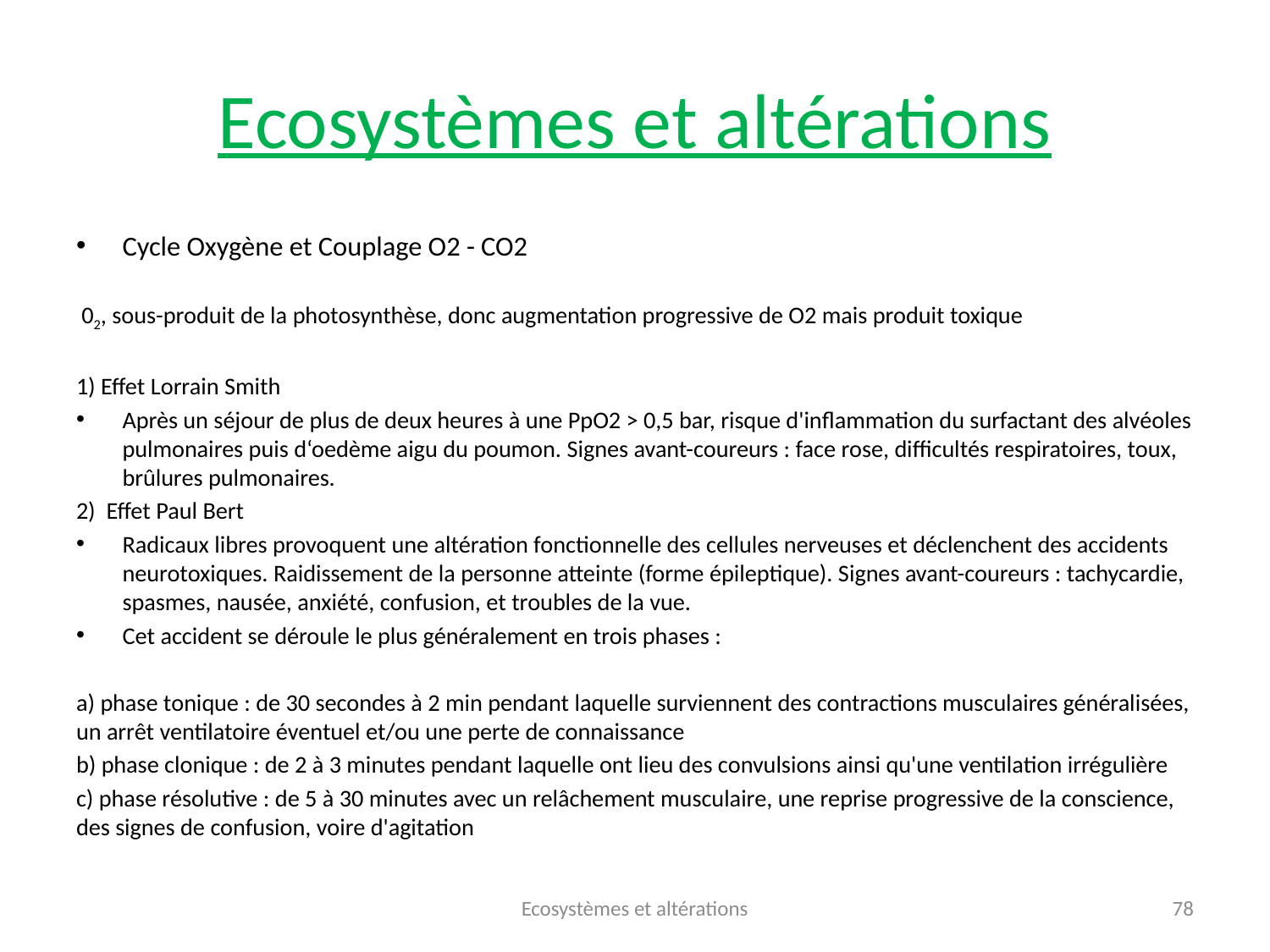

# Ecosystèmes et altérations
Cycle Oxygène et Couplage O2 - CO2

 02, sous-produit de la photosynthèse, donc augmentation progressive de O2 mais produit toxique

1) Effet Lorrain Smith
Après un séjour de plus de deux heures à une PpO2 > 0,5 bar, risque d'inflammation du surfactant des alvéoles pulmonaires puis d‘oedème aigu du poumon. Signes avant-coureurs : face rose, difficultés respiratoires, toux, brûlures pulmonaires.
2)  Effet Paul Bert
Radicaux libres provoquent une altération fonctionnelle des cellules nerveuses et déclenchent des accidents neurotoxiques. Raidissement de la personne atteinte (forme épileptique). Signes avant-coureurs : tachycardie, spasmes, nausée, anxiété, confusion, et troubles de la vue.
Cet accident se déroule le plus généralement en trois phases :

a) phase tonique : de 30 secondes à 2 min pendant laquelle surviennent des contractions musculaires généralisées, un arrêt ventilatoire éventuel et/ou une perte de connaissance
b) phase clonique : de 2 à 3 minutes pendant laquelle ont lieu des convulsions ainsi qu'une ventilation irrégulière
c) phase résolutive : de 5 à 30 minutes avec un relâchement musculaire, une reprise progressive de la conscience, des signes de confusion, voire d'agitation

Ecosystèmes et altérations
78